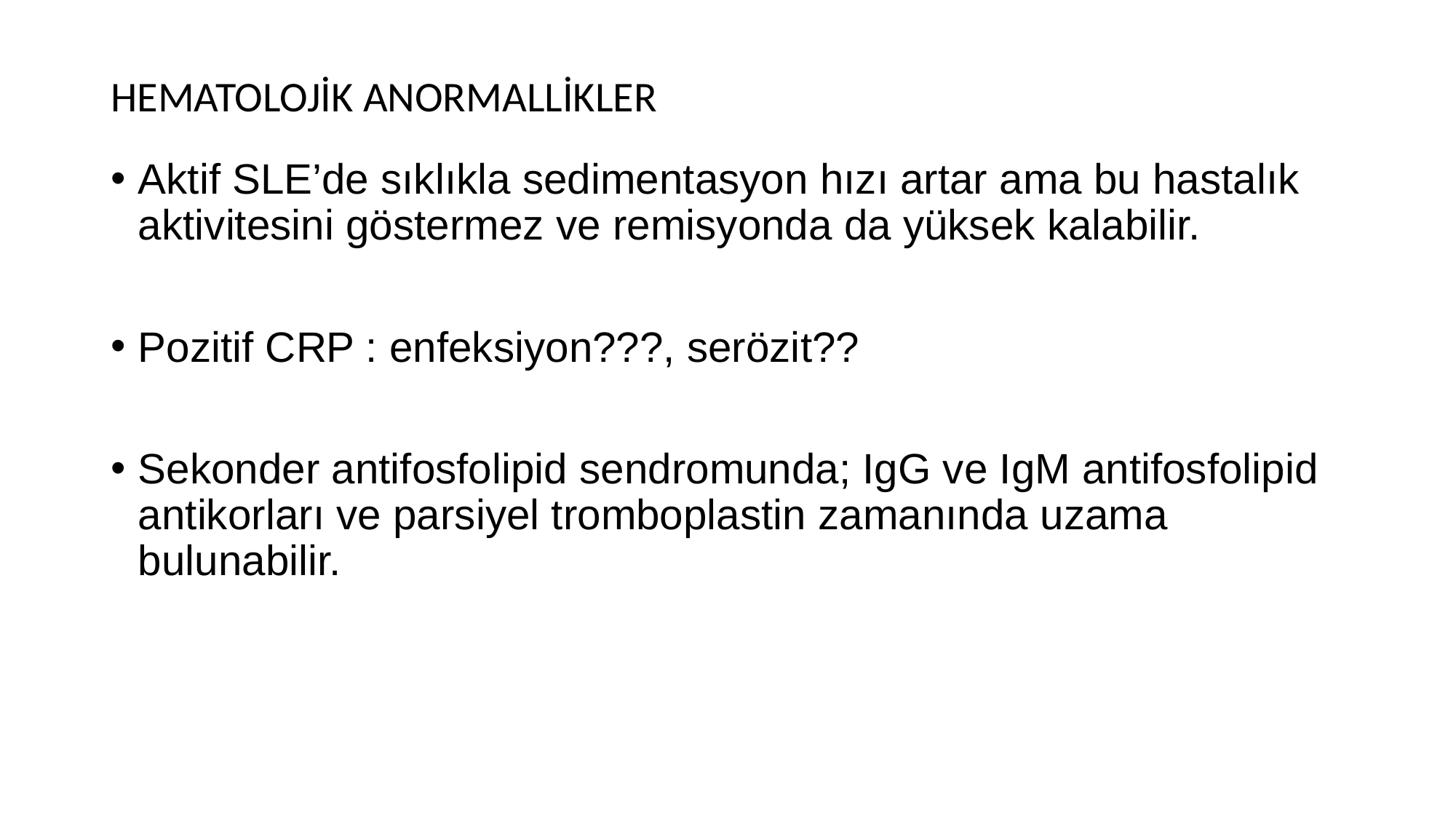

# HEMATOLOJİK ANORMALLİKLER
Aktif SLE’de sıklıkla sedimentasyon hızı artar ama bu hastalık aktivitesini göstermez ve remisyonda da yüksek kalabilir.

Pozitif CRP : enfeksiyon???, serözit??

Sekonder antifosfolipid sendromunda; IgG ve IgM antifosfolipid antikorları ve parsiyel tromboplastin zamanında uzama bulunabilir.